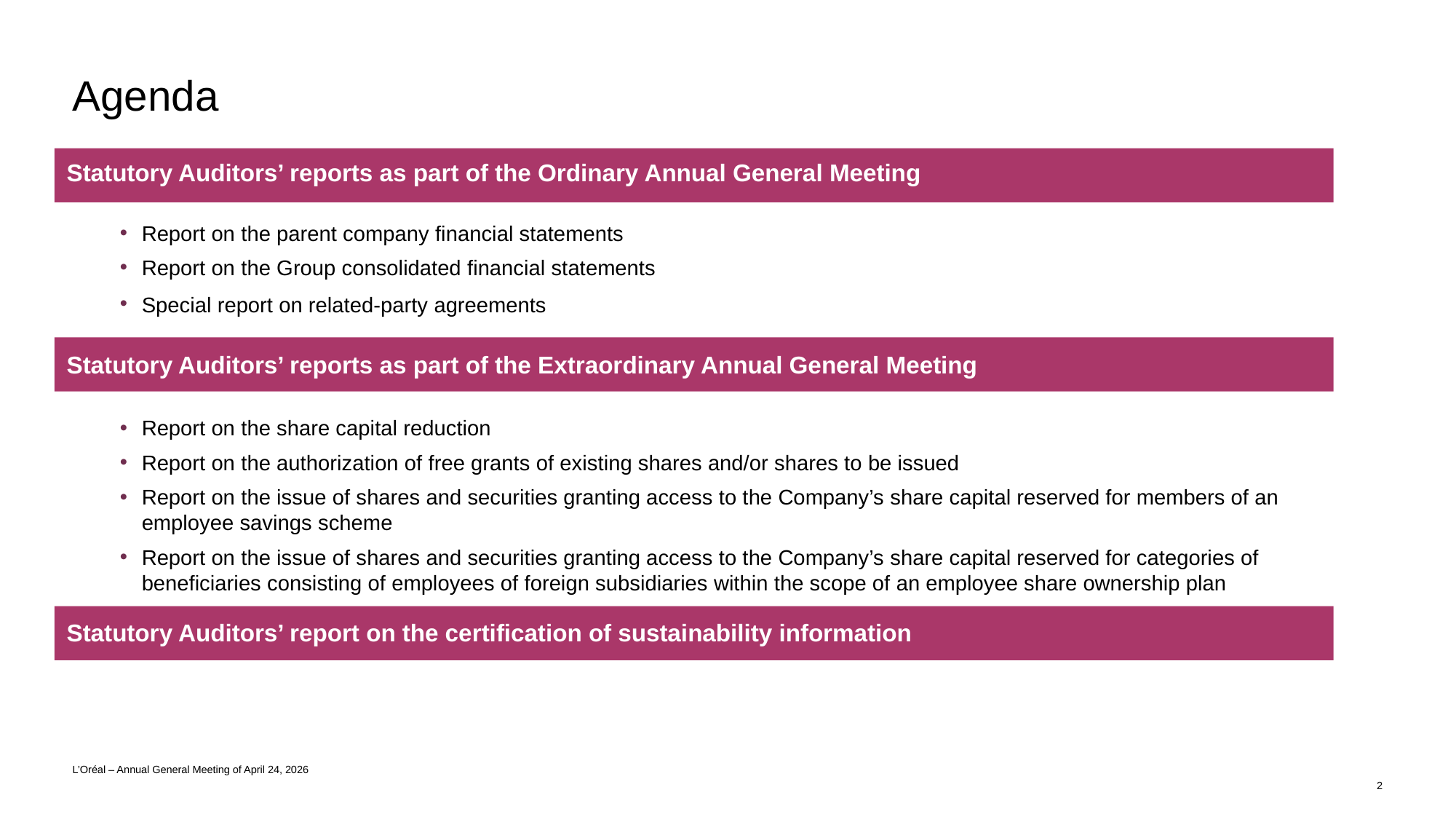

Agenda

Statutory Auditors’ reports as part of the Ordinary Annual General Meeting

Report on the parent company financial statements
Report on the Group consolidated financial statements
Special report on related-party agreements

Statutory Auditors’ reports as part of the Extraordinary Annual General Meeting

Report on the share capital reduction
Report on the authorization of free grants of existing shares and/or shares to be issued
Report on the issue of shares and securities granting access to the Company’s share capital reserved for members of an employee savings scheme
Report on the issue of shares and securities granting access to the Company’s share capital reserved for categories of beneficiaries consisting of employees of foreign subsidiaries within the scope of an employee share ownership plan

Statutory Auditors’ report on the certification of sustainability information

L’Oréal – Annual General Meeting of April 24, 2026
2